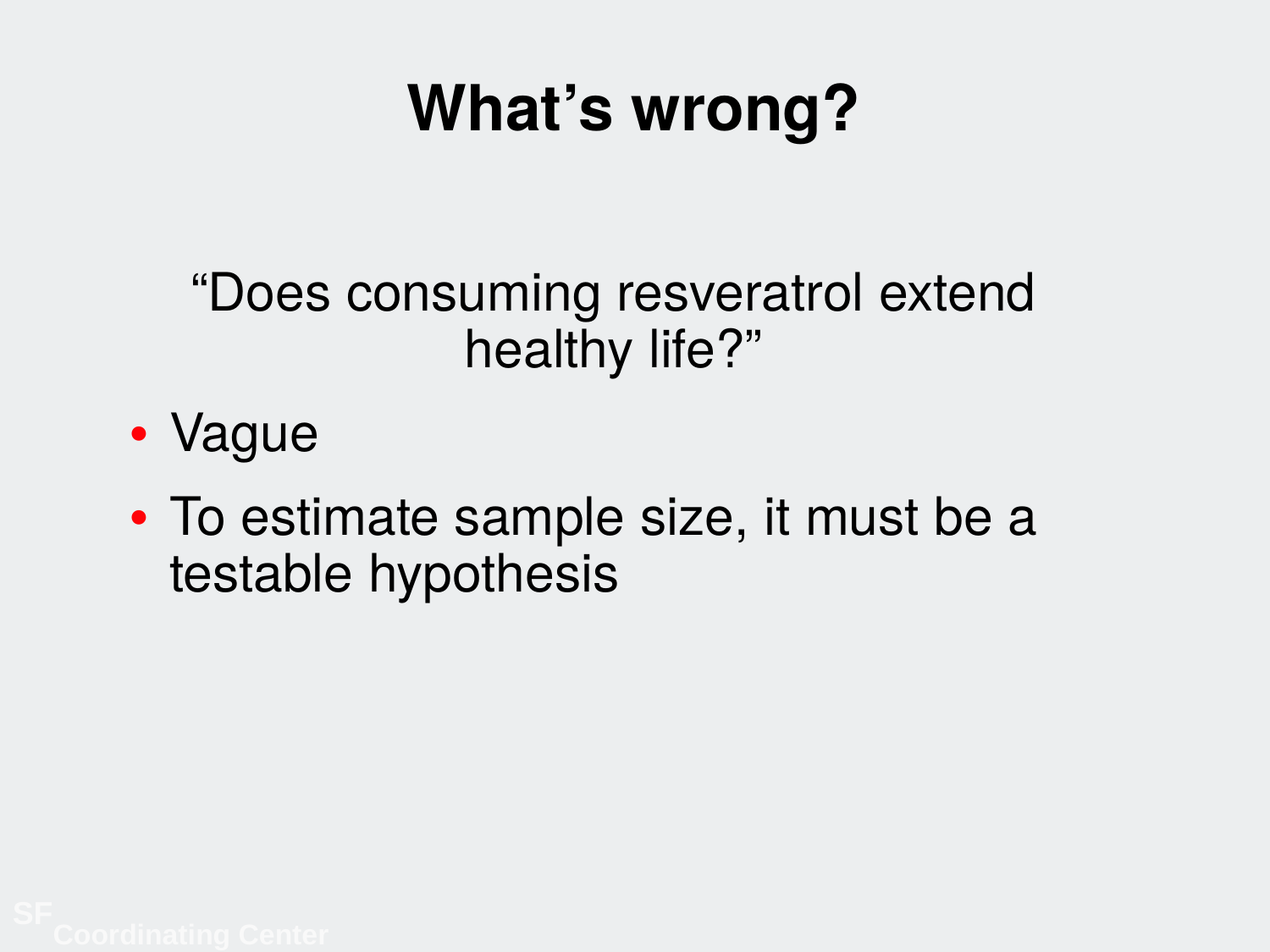

# What’s wrong?
“Does consuming resveratrol extend healthy life?”
Vague
To estimate sample size, it must be a testable hypothesis